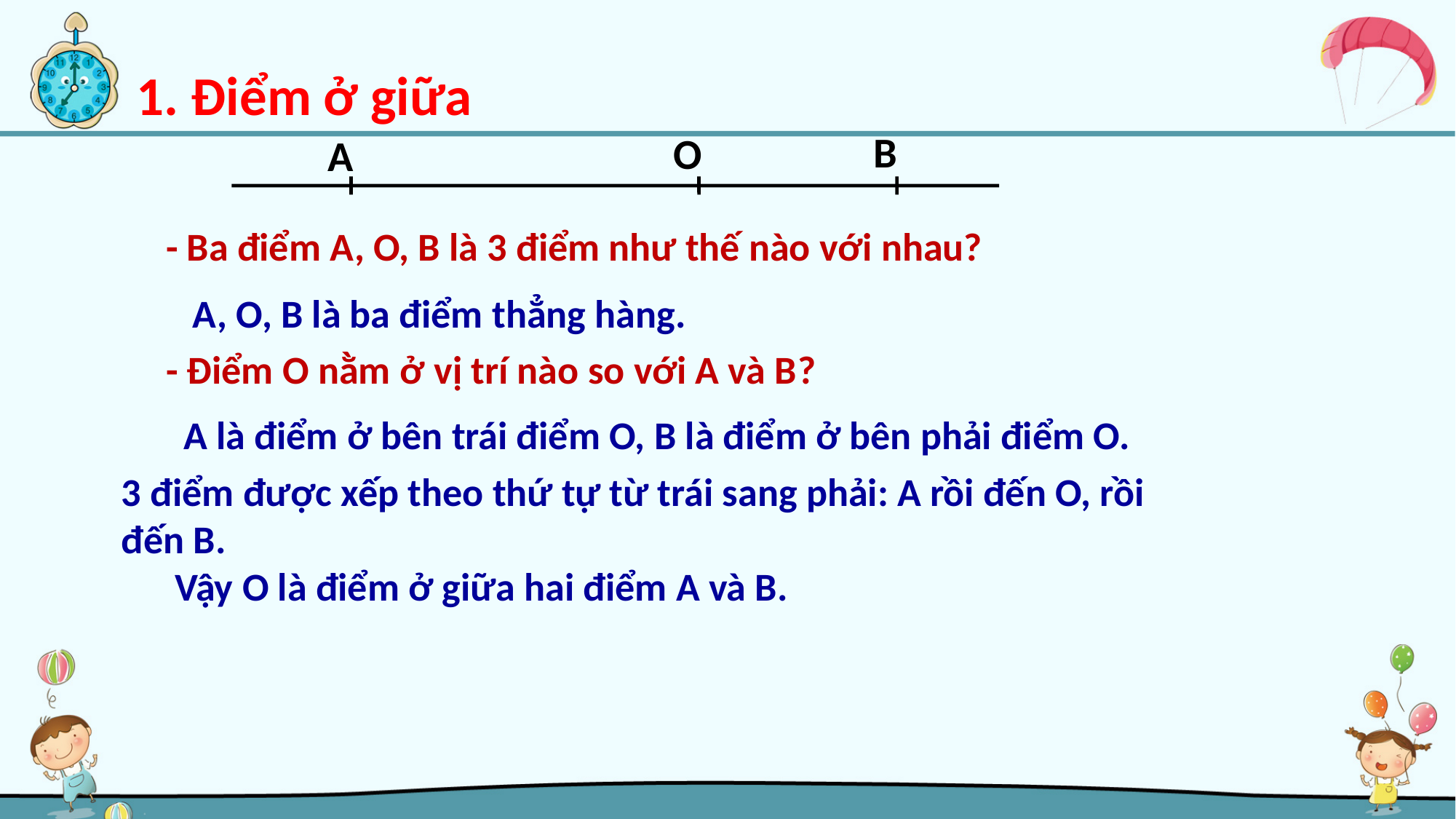

1. Điểm ở giữa
B
O
A

     - Ba điểm A, O, B là 3 điểm như thế nào với nhau?
        A, O, B là ba điểm thẳng hàng.
     - Điểm O nằm ở vị trí nào so với A và B?
       A là điểm ở bên trái điểm O, B là điểm ở bên phải điểm O.
3 điểm được xếp theo thứ tự từ trái sang phải: A rồi đến O, rồi đến B.
      Vậy O là điểm ở giữa hai điểm A và B.